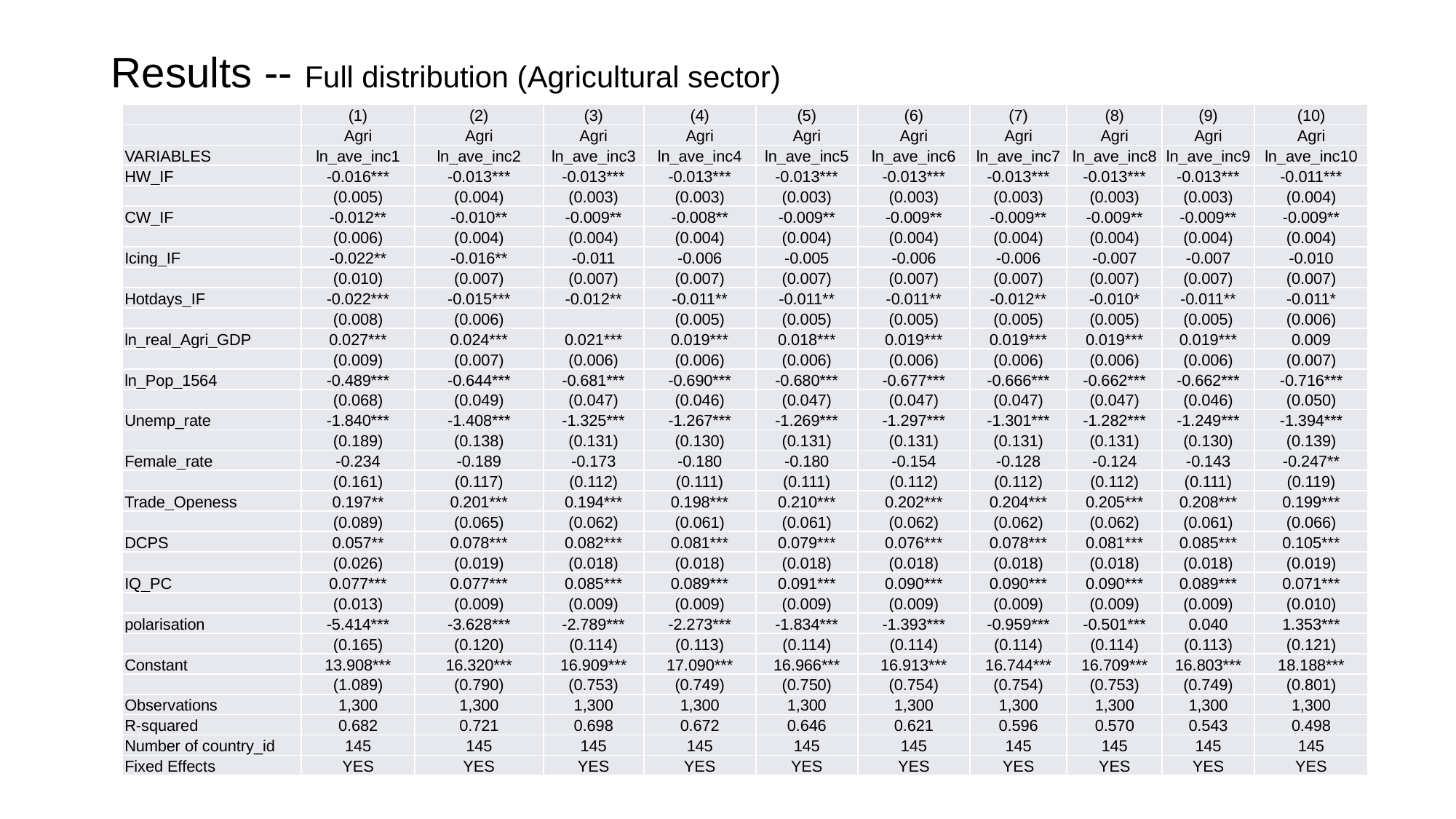

Results -- Full distribution (Agricultural sector)
|  | (1) | (2) | (3) | (4) | (5) | (6) | (7) | (8) | (9) | (10) |
| --- | --- | --- | --- | --- | --- | --- | --- | --- | --- | --- |
|  | Agri | Agri | Agri | Agri | Agri | Agri | Agri | Agri | Agri | Agri |
| VARIABLES | ln\_ave\_inc1 | ln\_ave\_inc2 | ln\_ave\_inc3 | ln\_ave\_inc4 | ln\_ave\_inc5 | ln\_ave\_inc6 | ln\_ave\_inc7 | ln\_ave\_inc8 | ln\_ave\_inc9 | ln\_ave\_inc10 |
| HW\_IF | -0.016\*\*\* | -0.013\*\*\* | -0.013\*\*\* | -0.013\*\*\* | -0.013\*\*\* | -0.013\*\*\* | -0.013\*\*\* | -0.013\*\*\* | -0.013\*\*\* | -0.011\*\*\* |
|  | (0.005) | (0.004) | (0.003) | (0.003) | (0.003) | (0.003) | (0.003) | (0.003) | (0.003) | (0.004) |
| CW\_IF | -0.012\*\* | -0.010\*\* | -0.009\*\* | -0.008\*\* | -0.009\*\* | -0.009\*\* | -0.009\*\* | -0.009\*\* | -0.009\*\* | -0.009\*\* |
|  | (0.006) | (0.004) | (0.004) | (0.004) | (0.004) | (0.004) | (0.004) | (0.004) | (0.004) | (0.004) |
| Icing\_IF | -0.022\*\* | -0.016\*\* | -0.011 | -0.006 | -0.005 | -0.006 | -0.006 | -0.007 | -0.007 | -0.010 |
|  | (0.010) | (0.007) | (0.007) | (0.007) | (0.007) | (0.007) | (0.007) | (0.007) | (0.007) | (0.007) |
| Hotdays\_IF | -0.022\*\*\* | -0.015\*\*\* | -0.012\*\* | -0.011\*\* | -0.011\*\* | -0.011\*\* | -0.012\*\* | -0.010\* | -0.011\*\* | -0.011\* |
|  | (0.008) | (0.006) |  | (0.005) | (0.005) | (0.005) | (0.005) | (0.005) | (0.005) | (0.006) |
| ln\_real\_Agri\_GDP | 0.027\*\*\* | 0.024\*\*\* | 0.021\*\*\* | 0.019\*\*\* | 0.018\*\*\* | 0.019\*\*\* | 0.019\*\*\* | 0.019\*\*\* | 0.019\*\*\* | 0.009 |
|  | (0.009) | (0.007) | (0.006) | (0.006) | (0.006) | (0.006) | (0.006) | (0.006) | (0.006) | (0.007) |
| ln\_Pop\_1564 | -0.489\*\*\* | -0.644\*\*\* | -0.681\*\*\* | -0.690\*\*\* | -0.680\*\*\* | -0.677\*\*\* | -0.666\*\*\* | -0.662\*\*\* | -0.662\*\*\* | -0.716\*\*\* |
|  | (0.068) | (0.049) | (0.047) | (0.046) | (0.047) | (0.047) | (0.047) | (0.047) | (0.046) | (0.050) |
| Unemp\_rate | -1.840\*\*\* | -1.408\*\*\* | -1.325\*\*\* | -1.267\*\*\* | -1.269\*\*\* | -1.297\*\*\* | -1.301\*\*\* | -1.282\*\*\* | -1.249\*\*\* | -1.394\*\*\* |
|  | (0.189) | (0.138) | (0.131) | (0.130) | (0.131) | (0.131) | (0.131) | (0.131) | (0.130) | (0.139) |
| Female\_rate | -0.234 | -0.189 | -0.173 | -0.180 | -0.180 | -0.154 | -0.128 | -0.124 | -0.143 | -0.247\*\* |
|  | (0.161) | (0.117) | (0.112) | (0.111) | (0.111) | (0.112) | (0.112) | (0.112) | (0.111) | (0.119) |
| Trade\_Openess | 0.197\*\* | 0.201\*\*\* | 0.194\*\*\* | 0.198\*\*\* | 0.210\*\*\* | 0.202\*\*\* | 0.204\*\*\* | 0.205\*\*\* | 0.208\*\*\* | 0.199\*\*\* |
|  | (0.089) | (0.065) | (0.062) | (0.061) | (0.061) | (0.062) | (0.062) | (0.062) | (0.061) | (0.066) |
| DCPS | 0.057\*\* | 0.078\*\*\* | 0.082\*\*\* | 0.081\*\*\* | 0.079\*\*\* | 0.076\*\*\* | 0.078\*\*\* | 0.081\*\*\* | 0.085\*\*\* | 0.105\*\*\* |
|  | (0.026) | (0.019) | (0.018) | (0.018) | (0.018) | (0.018) | (0.018) | (0.018) | (0.018) | (0.019) |
| IQ\_PC | 0.077\*\*\* | 0.077\*\*\* | 0.085\*\*\* | 0.089\*\*\* | 0.091\*\*\* | 0.090\*\*\* | 0.090\*\*\* | 0.090\*\*\* | 0.089\*\*\* | 0.071\*\*\* |
|  | (0.013) | (0.009) | (0.009) | (0.009) | (0.009) | (0.009) | (0.009) | (0.009) | (0.009) | (0.010) |
| polarisation | -5.414\*\*\* | -3.628\*\*\* | -2.789\*\*\* | -2.273\*\*\* | -1.834\*\*\* | -1.393\*\*\* | -0.959\*\*\* | -0.501\*\*\* | 0.040 | 1.353\*\*\* |
|  | (0.165) | (0.120) | (0.114) | (0.113) | (0.114) | (0.114) | (0.114) | (0.114) | (0.113) | (0.121) |
| Constant | 13.908\*\*\* | 16.320\*\*\* | 16.909\*\*\* | 17.090\*\*\* | 16.966\*\*\* | 16.913\*\*\* | 16.744\*\*\* | 16.709\*\*\* | 16.803\*\*\* | 18.188\*\*\* |
|  | (1.089) | (0.790) | (0.753) | (0.749) | (0.750) | (0.754) | (0.754) | (0.753) | (0.749) | (0.801) |
| Observations | 1,300 | 1,300 | 1,300 | 1,300 | 1,300 | 1,300 | 1,300 | 1,300 | 1,300 | 1,300 |
| R-squared | 0.682 | 0.721 | 0.698 | 0.672 | 0.646 | 0.621 | 0.596 | 0.570 | 0.543 | 0.498 |
| Number of country\_id | 145 | 145 | 145 | 145 | 145 | 145 | 145 | 145 | 145 | 145 |
| Fixed Effects | YES | YES | YES | YES | YES | YES | YES | YES | YES | YES |